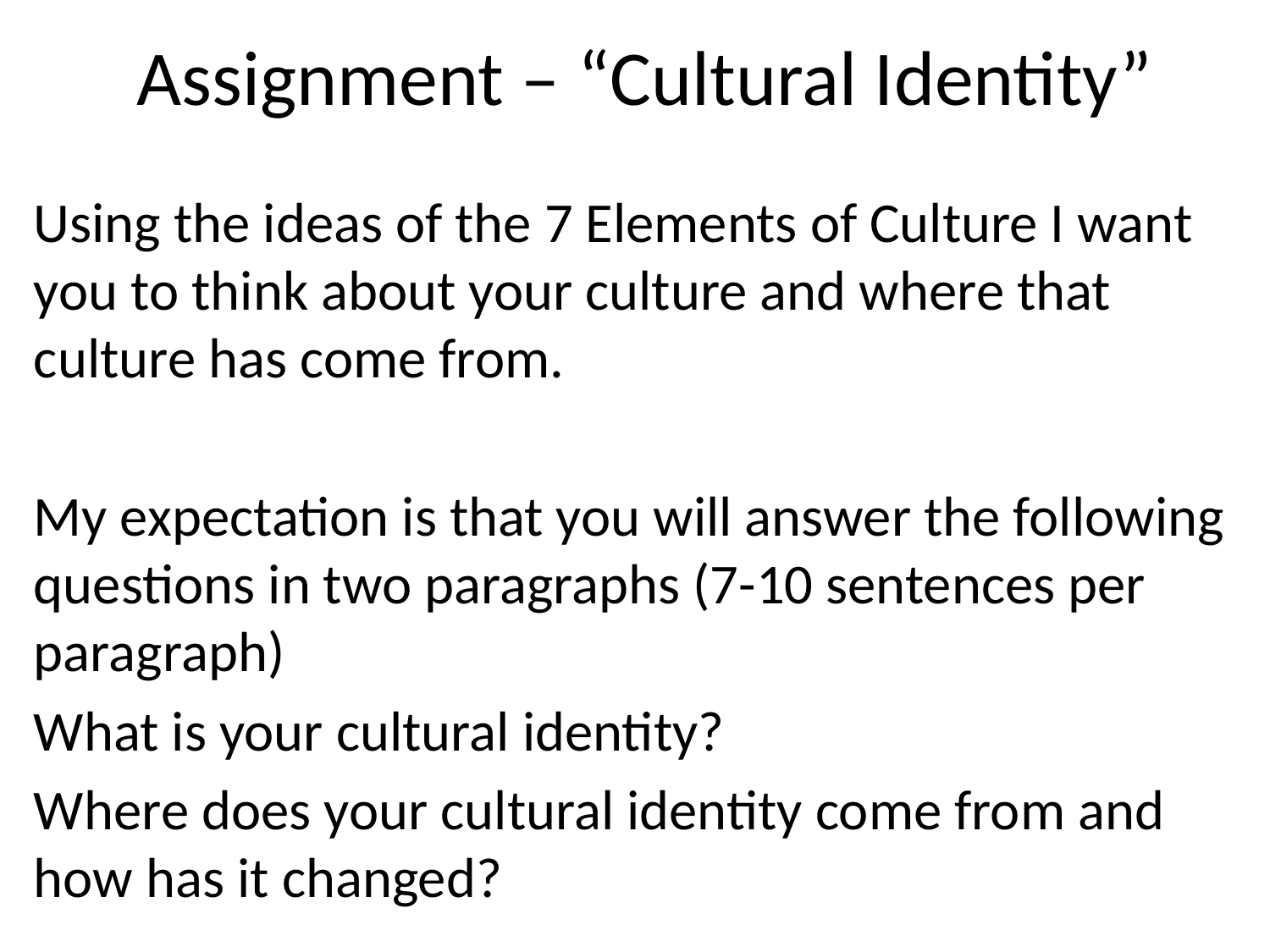

# Assignment – “Cultural Identity”
Using the ideas of the 7 Elements of Culture I want you to think about your culture and where that culture has come from.

My expectation is that you will answer the following questions in two paragraphs (7-10 sentences per paragraph)
What is your cultural identity?
Where does your cultural identity come from and how has it changed?